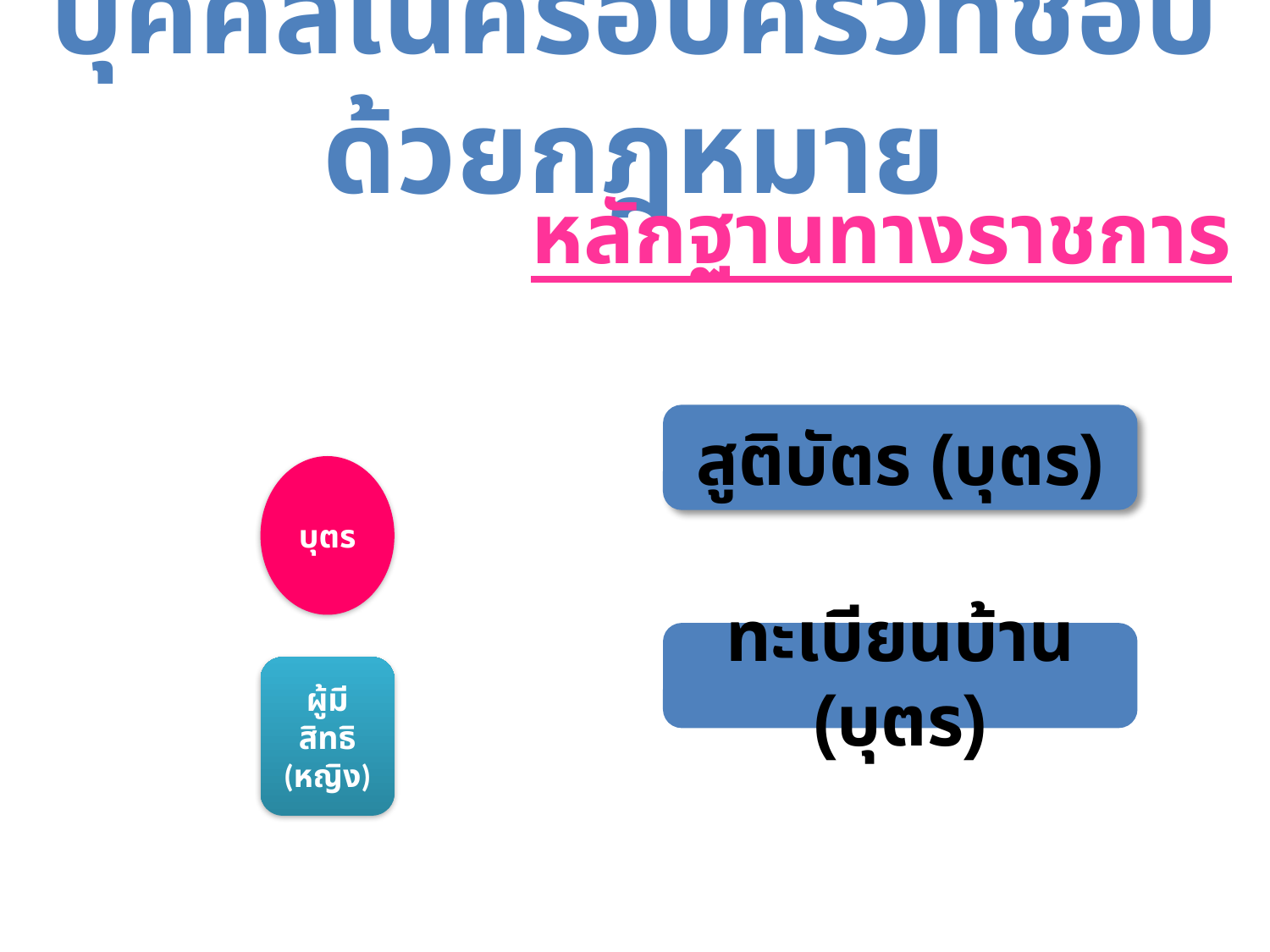

บุคคลในครอบครัวที่ชอบด้วยกฎหมาย
หลักฐานทางราชการ
บุตร
ผู้มีสิทธิ (หญิง)
สูติบัตร (บุตร)
ทะเบียนบ้าน (บุตร)